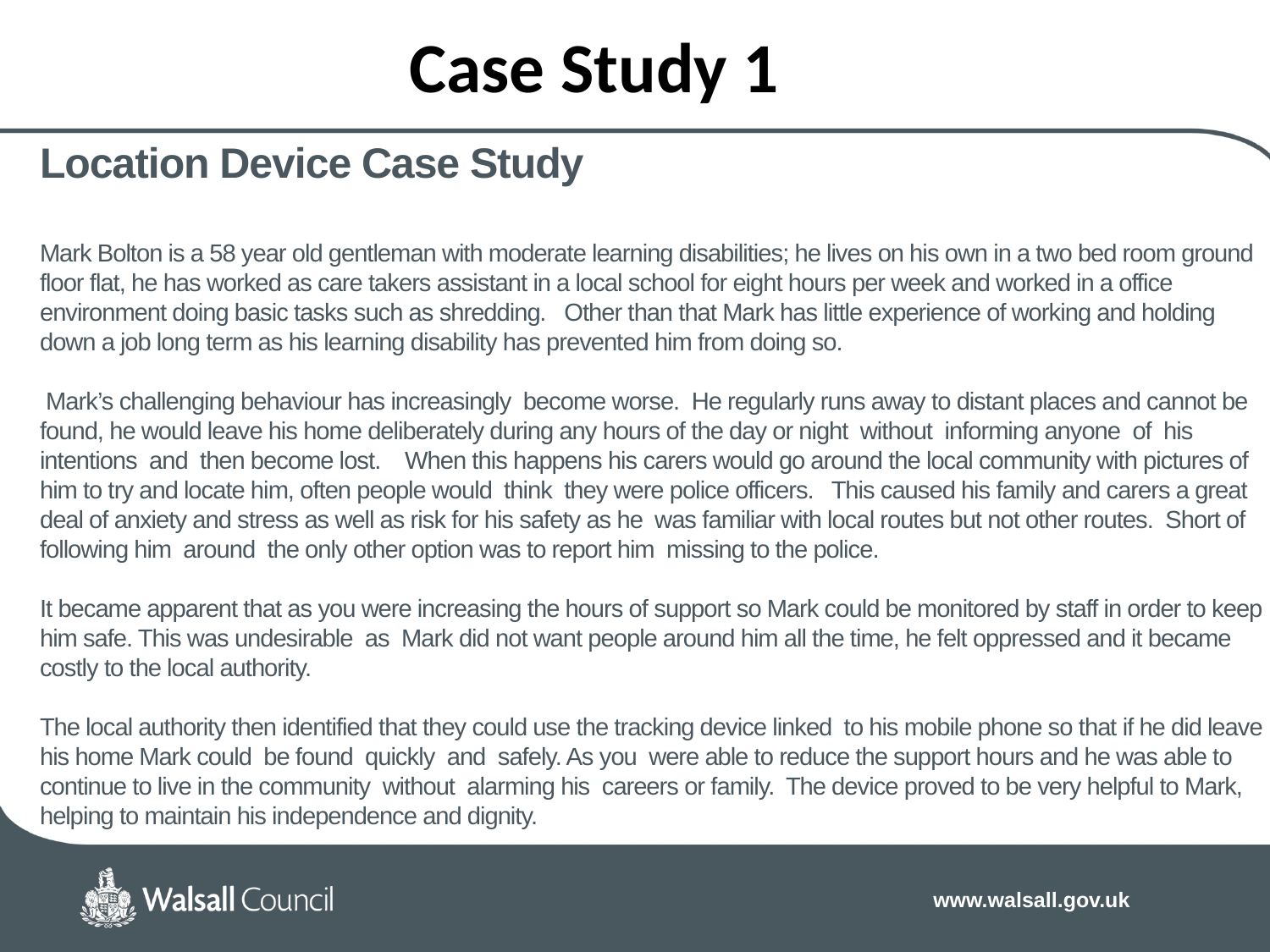

Case Study 1
# Location Device Case Study   Mark Bolton is a 58 year old gentleman with moderate learning disabilities; he lives on his own in a two bed room ground floor flat, he has worked as care takers assistant in a local school for eight hours per week and worked in a office environment doing basic tasks such as shredding.   Other than that Mark has little experience of working and holding down a job long term as his learning disability has prevented him from doing so.   Mark’s challenging behaviour has increasingly  become worse.  He regularly runs away to distant places and cannot be found, he would leave his home deliberately during any hours of the day or night  without  informing anyone  of  his intentions  and  then become lost.    When this happens his carers would go around the local community with pictures of him to try and locate him, often people would  think  they were police officers.   This caused his family and carers a great deal of anxiety and stress as well as risk for his safety as he  was familiar with local routes but not other routes.  Short of following him  around  the only other option was to report him  missing to the police.   It became apparent that as you were increasing the hours of support so Mark could be monitored by staff in order to keep him safe. This was undesirable  as  Mark did not want people around him all the time, he felt oppressed and it became costly to the local authority.   The local authority then identified that they could use the tracking device linked  to his mobile phone so that if he did leave his home Mark could  be found  quickly  and  safely. As you  were able to reduce the support hours and he was able to continue to live in the community  without  alarming his  careers or family.  The device proved to be very helpful to Mark, helping to maintain his independence and dignity.